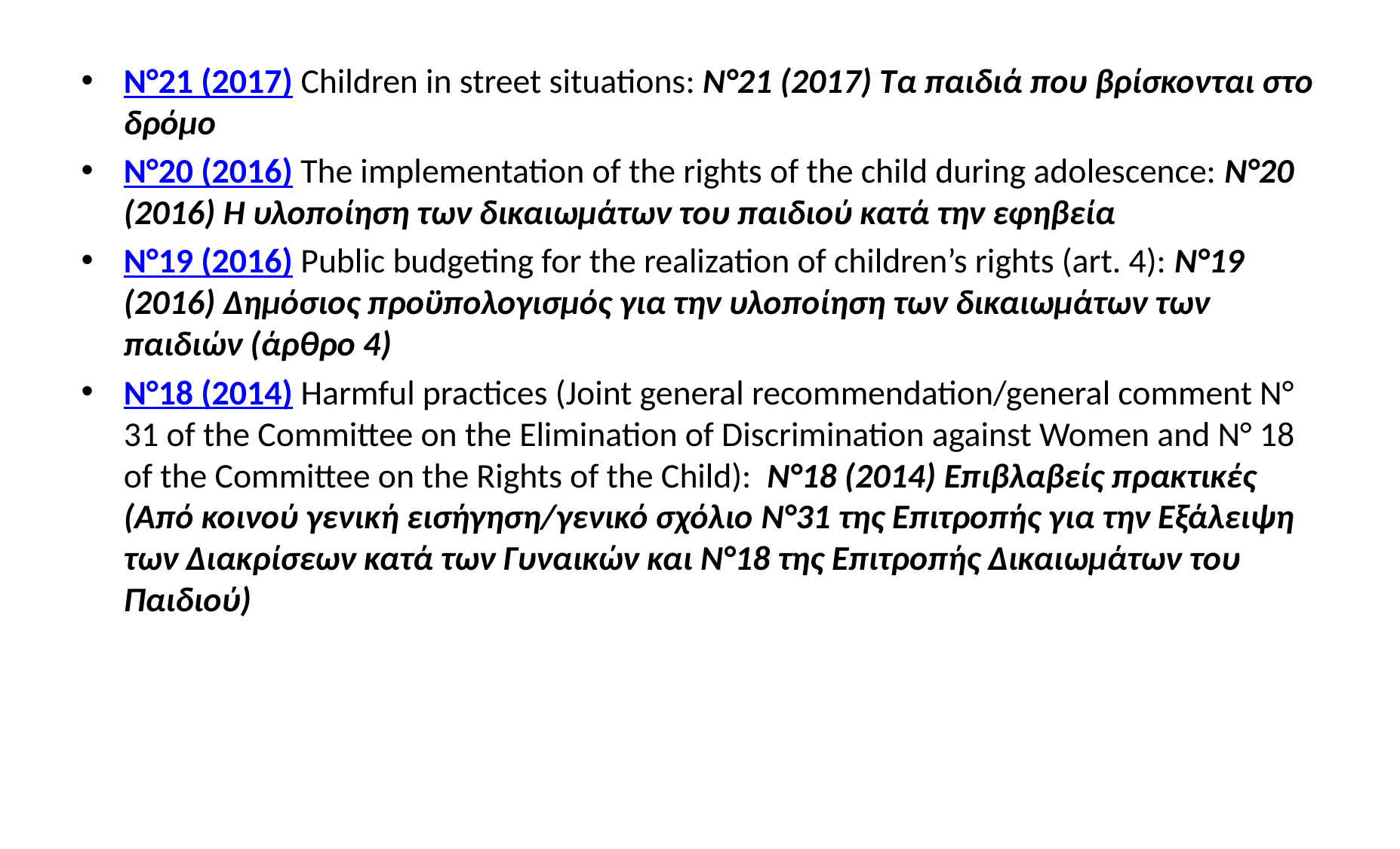

Ν°21 (2017) Children in street situations: Ν°21 (2017) Τα παιδιά που βρίσκονται στο δρόμο
N°20 (2016) The implementation of the rights of the child during adolescence: N°20 (2016) Η υλοποίηση των δικαιωμάτων του παιδιού κατά την εφηβεία
N°19 (2016) Public budgeting for the realization of children’s rights (art. 4): N°19 (2016) Δημόσιος προϋπολογισμός για την υλοποίηση των δικαιωμάτων των παιδιών (άρθρο 4)
N°18 (2014) Ηarmful practices (Joint general recommendation/general comment N° 31 of the Committee on the Elimination of Discrimination against Women and N° 18 of the Committee on the Rights of the Child):  N°18 (2014) Επιβλαβείς πρακτικές (Από κοινού γενική εισήγηση/γενικό σχόλιο N°31 της Επιτροπής για την Εξάλειψη των Διακρίσεων κατά των Γυναικών και N°18 της Επιτροπής Δικαιωμάτων του Παιδιού)